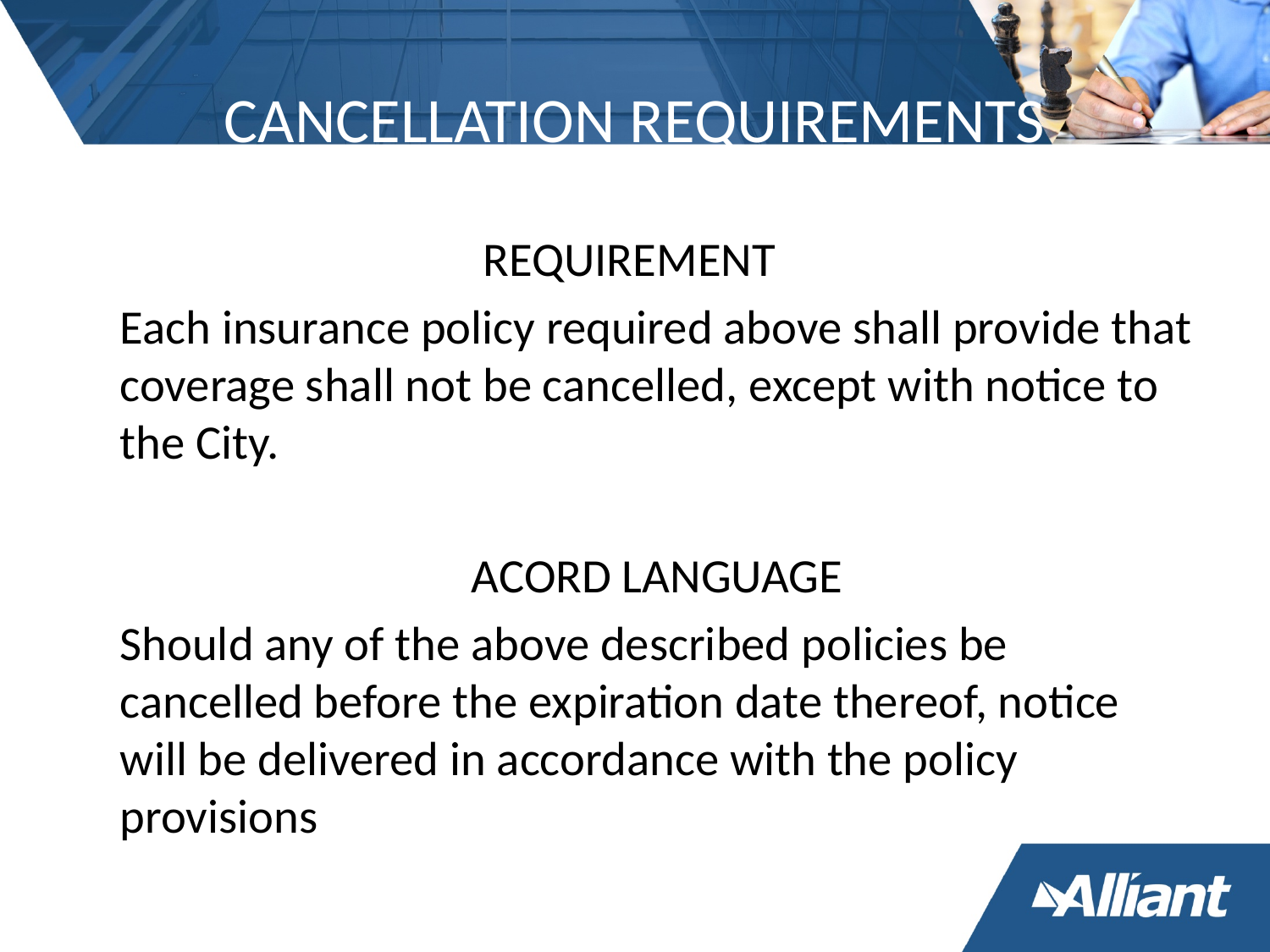

# CANCELLATION REQUIREMENTS
REQUIREMENT
	Each insurance policy required above shall provide that coverage shall not be cancelled, except with notice to the City.

	ACORD LANGUAGE
	Should any of the above described policies be cancelled before the expiration date thereof, notice will be delivered in accordance with the policy provisions